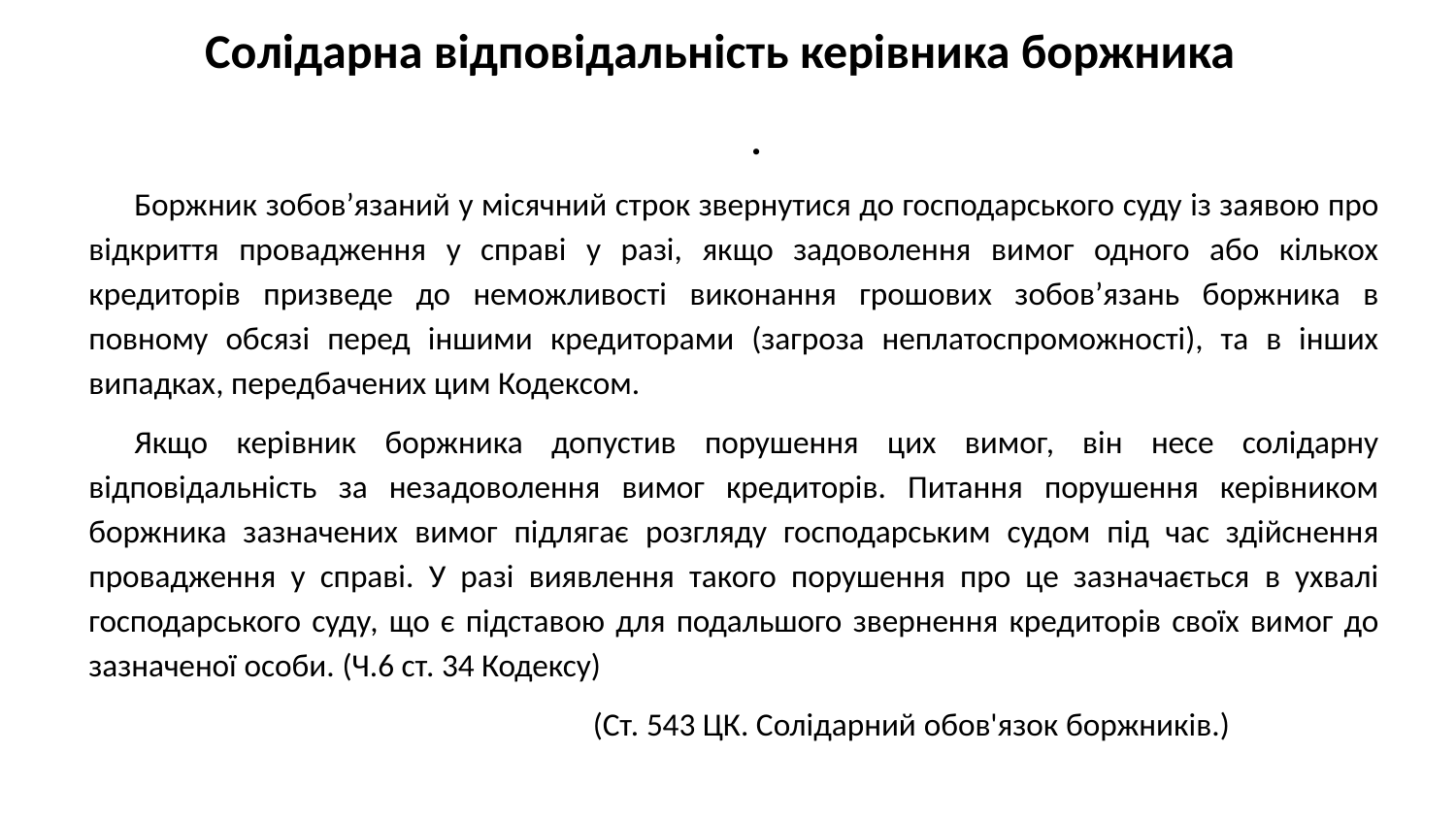

# Солідарна відповідальність керівника боржника
.
Боржник зобов’язаний у місячний строк звернутися до господарського суду із заявою про відкриття провадження у справі у разі, якщо задоволення вимог одного або кількох кредиторів призведе до неможливості виконання грошових зобов’язань боржника в повному обсязі перед іншими кредиторами (загроза неплатоспроможності), та в інших випадках, передбачених цим Кодексом.
Якщо керівник боржника допустив порушення цих вимог, він несе солідарну відповідальність за незадоволення вимог кредиторів. Питання порушення керівником боржника зазначених вимог підлягає розгляду господарським судом під час здійснення провадження у справі. У разі виявлення такого порушення про це зазначається в ухвалі господарського суду, що є підставою для подальшого звернення кредиторів своїх вимог до зазначеної особи. (Ч.6 ст. 34 Кодексу)
                                                               (Ст. 543 ЦК. Солідарний обов'язок боржників.)